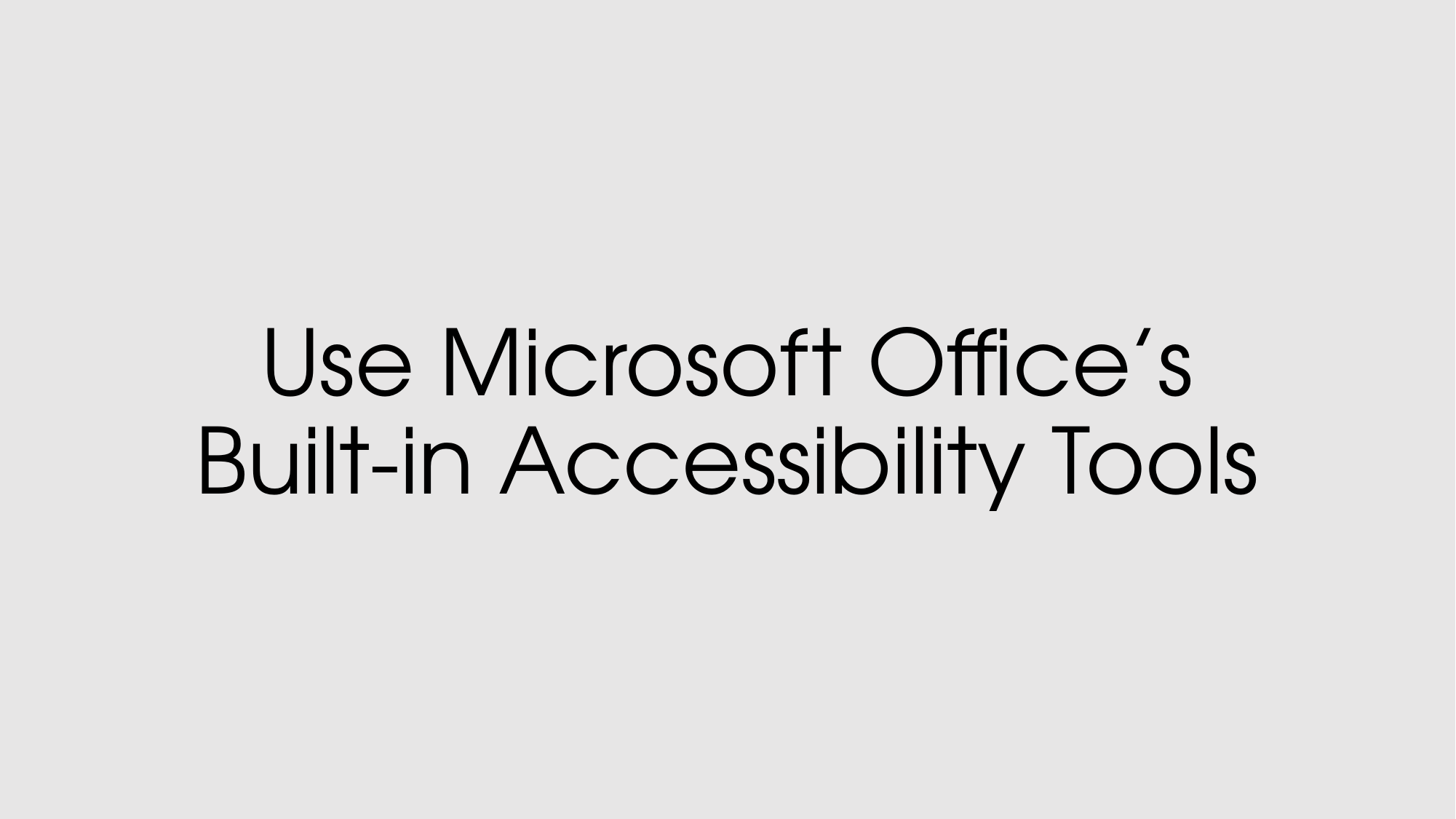

# Use Microsoft Office’s Built-in Accessibility Tools